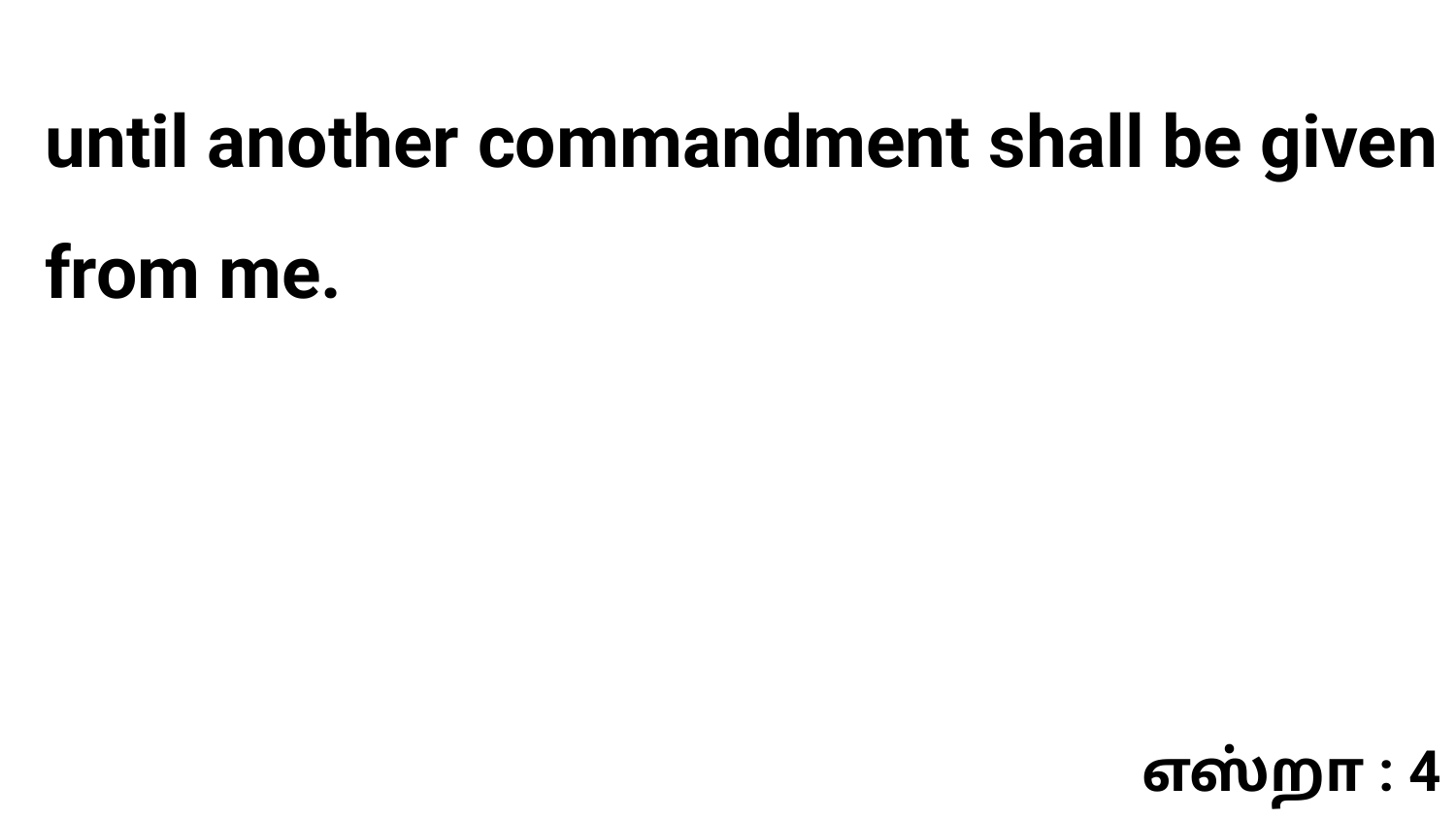

until another commandment shall be given from me.
எஸ்றா : 4